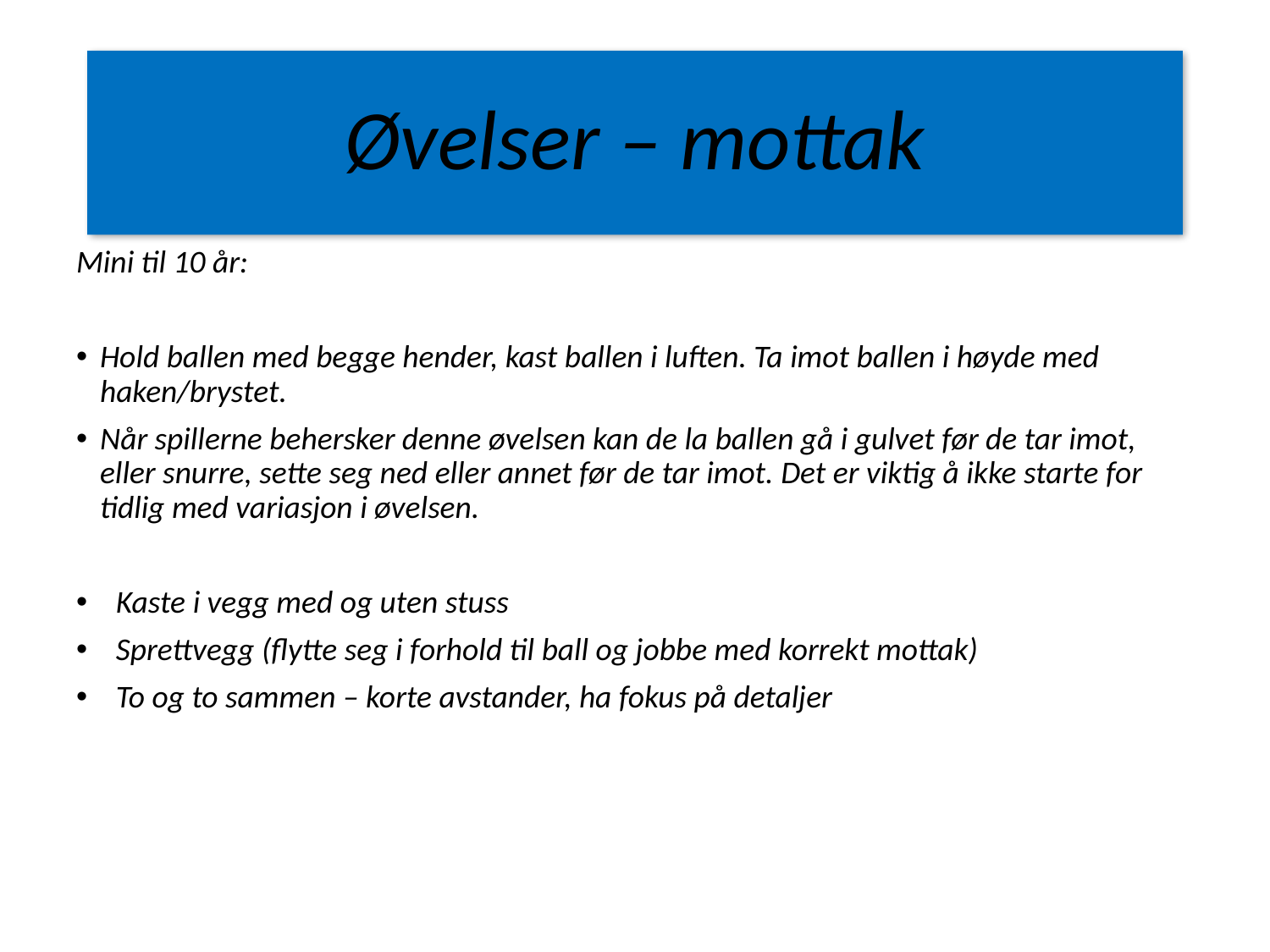

# Øvelser – mottak
Mini til 10 år:

Hold ballen med begge hender, kast ballen i luften. Ta imot ballen i høyde med haken/brystet.
Når spillerne behersker denne øvelsen kan de la ballen gå i gulvet før de tar imot, eller snurre, sette seg ned eller annet før de tar imot. Det er viktig å ikke starte for tidlig med variasjon i øvelsen.

Kaste i vegg med og uten stuss
Sprettvegg (flytte seg i forhold til ball og jobbe med korrekt mottak)
To og to sammen – korte avstander, ha fokus på detaljer